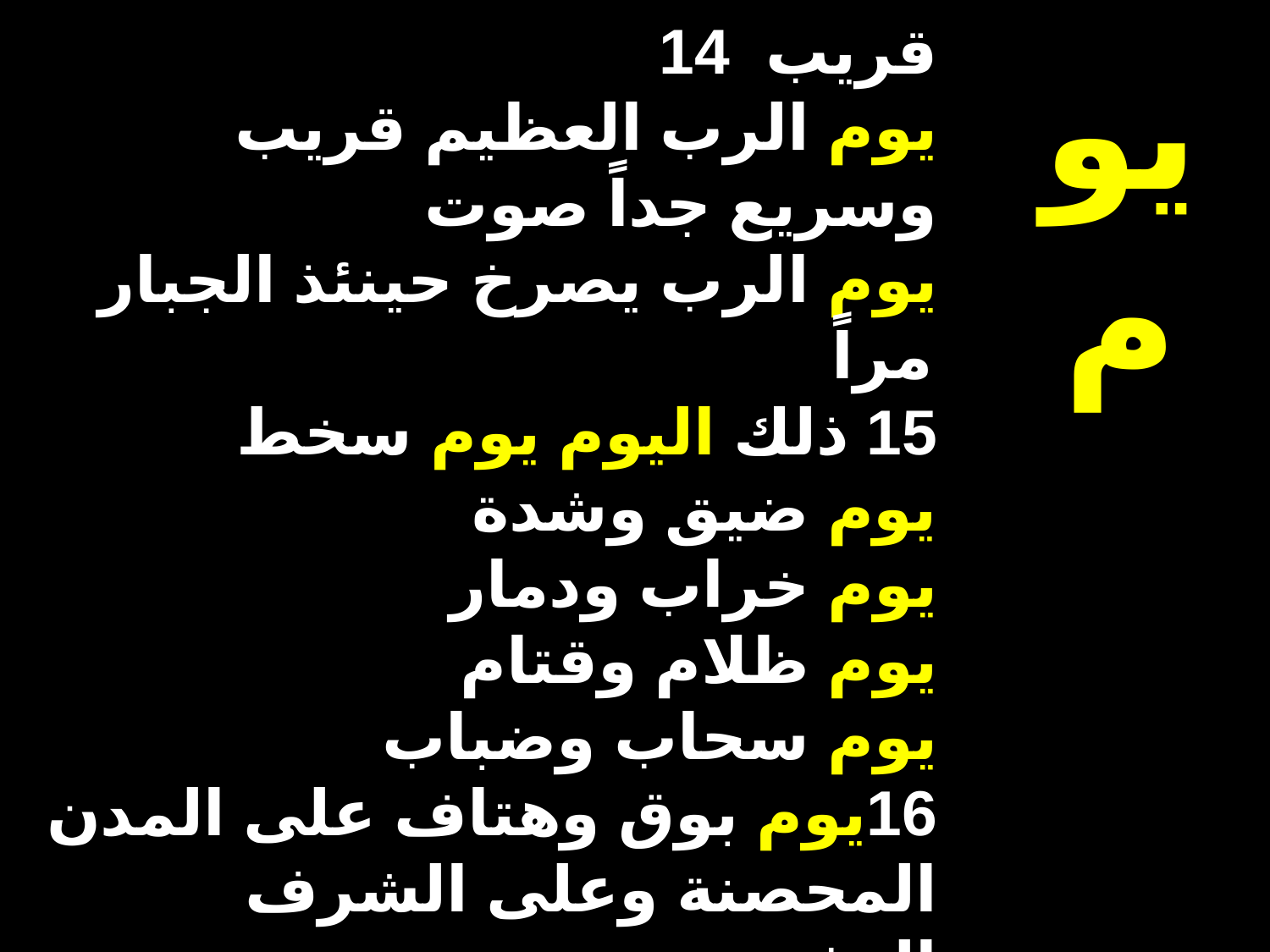

# 14 قريب يوم الرب العظيم قريب وسريع جداً صوت يوم الرب يصرخ حينئذ الجبار مراً 15 ذلك اليوم يوم سخط يوم ضيق وشدة يوم خراب ودمار يوم ظلام وقتام يوم سحاب وضباب 16يوم بوق وهتاف على المدن المحصنة وعلى الشرف الرفيعة (صف 1: 14-16)
يوم